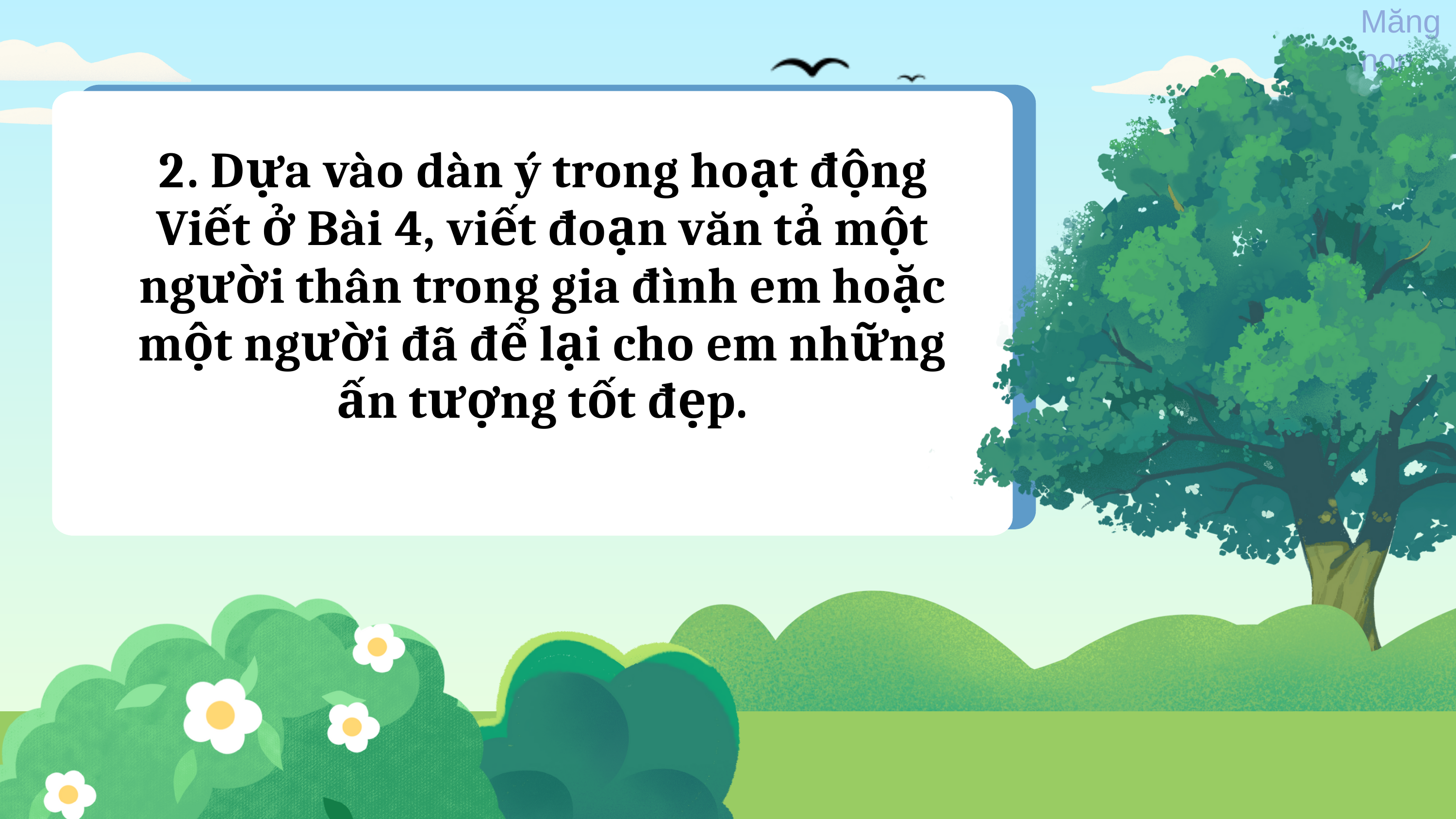

2. Dựa vào dàn ý trong hoạt động Viết ở Bài 4, viết đoạn văn tả một người thân trong gia đình em hoặc một người đã để lại cho em những ấn tượng tốt đẹp.